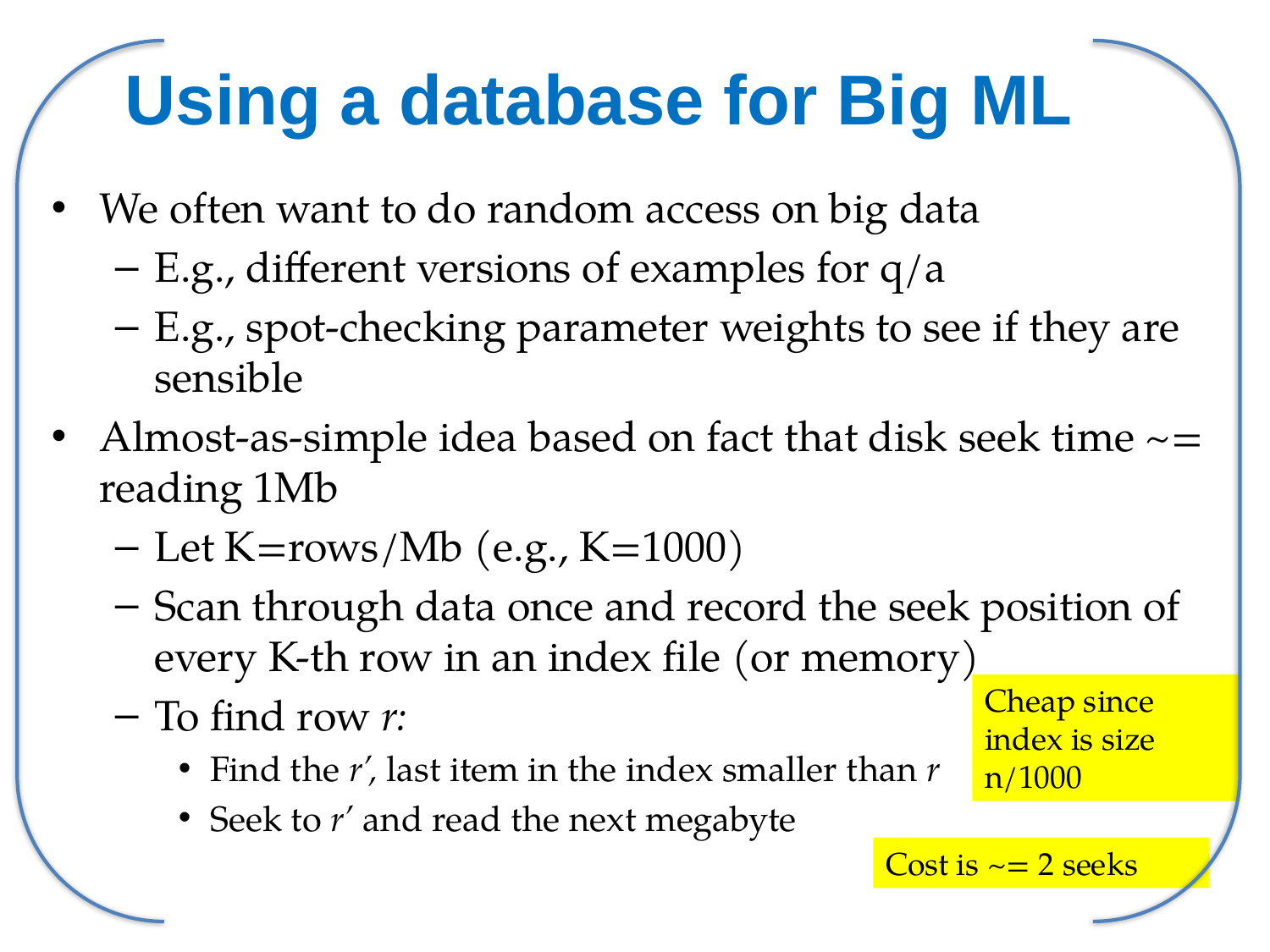

# Using a database for Big ML
We often want to do random access on big data
E.g., different versions of examples for q/a
E.g., spot-checking parameter weights to see if they are sensible
Almost-as-simple idea based on fact that disk seek time ~= reading 1Mb
Let K=rows/Mb (e.g., K=1000)
Scan through data once and record the seek position of every K-th row in an index file (or memory)
To find row r:
Find the r’, last item in the index smaller than r
Seek to r’ and read the next megabyte

Cheap since index is size n/1000
Cost is ~= 2 seeks